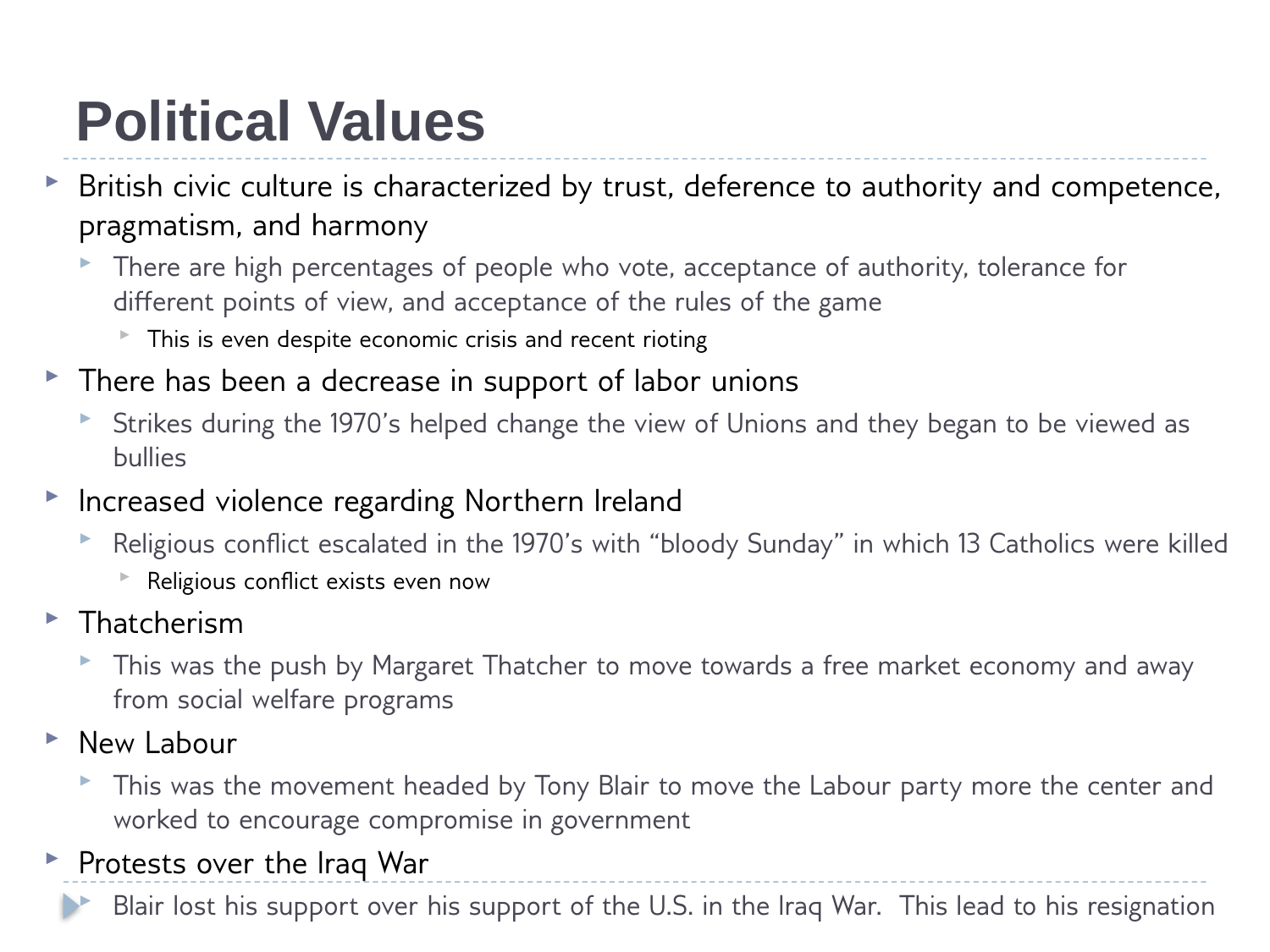

# Political Values
British civic culture is characterized by trust, deference to authority and competence, pragmatism, and harmony
There are high percentages of people who vote, acceptance of authority, tolerance for different points of view, and acceptance of the rules of the game
This is even despite economic crisis and recent rioting
There has been a decrease in support of labor unions
Strikes during the 1970’s helped change the view of Unions and they began to be viewed as bullies
Increased violence regarding Northern Ireland
Religious conflict escalated in the 1970’s with “bloody Sunday” in which 13 Catholics were killed
Religious conflict exists even now
Thatcherism
This was the push by Margaret Thatcher to move towards a free market economy and away from social welfare programs
New Labour
This was the movement headed by Tony Blair to move the Labour party more the center and worked to encourage compromise in government
Protests over the Iraq War
Blair lost his support over his support of the U.S. in the Iraq War.  This lead to his resignation